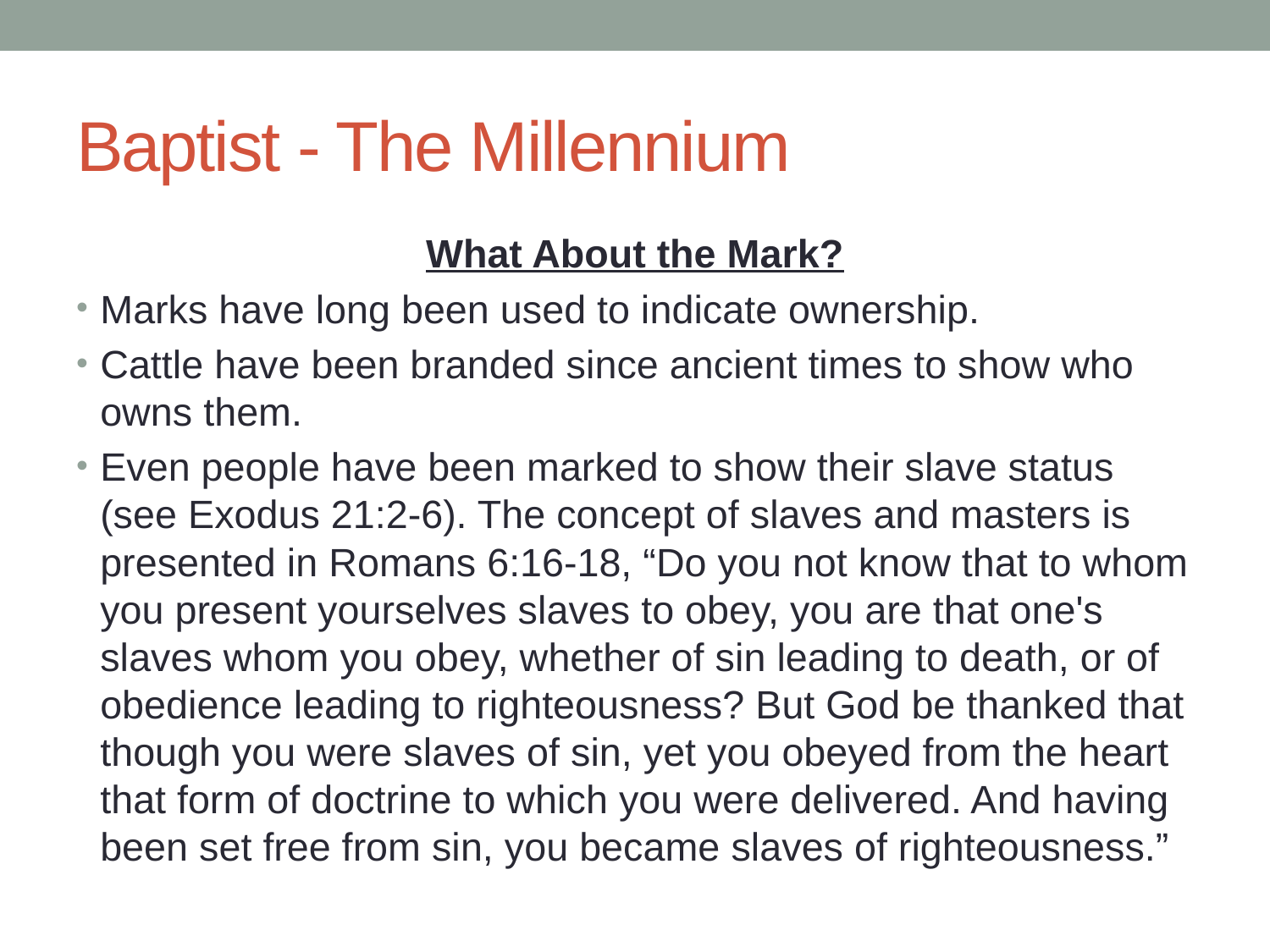

# Baptist - The Millennium
What About the Mark?
Marks have long been used to indicate ownership.
Cattle have been branded since ancient times to show who owns them.
Even people have been marked to show their slave status (see Exodus 21:2-6). The concept of slaves and masters is presented in Romans 6:16-18, “Do you not know that to whom you present yourselves slaves to obey, you are that one's slaves whom you obey, whether of sin leading to death, or of obedience leading to righteousness? But God be thanked that though you were slaves of sin, yet you obeyed from the heart that form of doctrine to which you were delivered. And having been set free from sin, you became slaves of righteousness.”